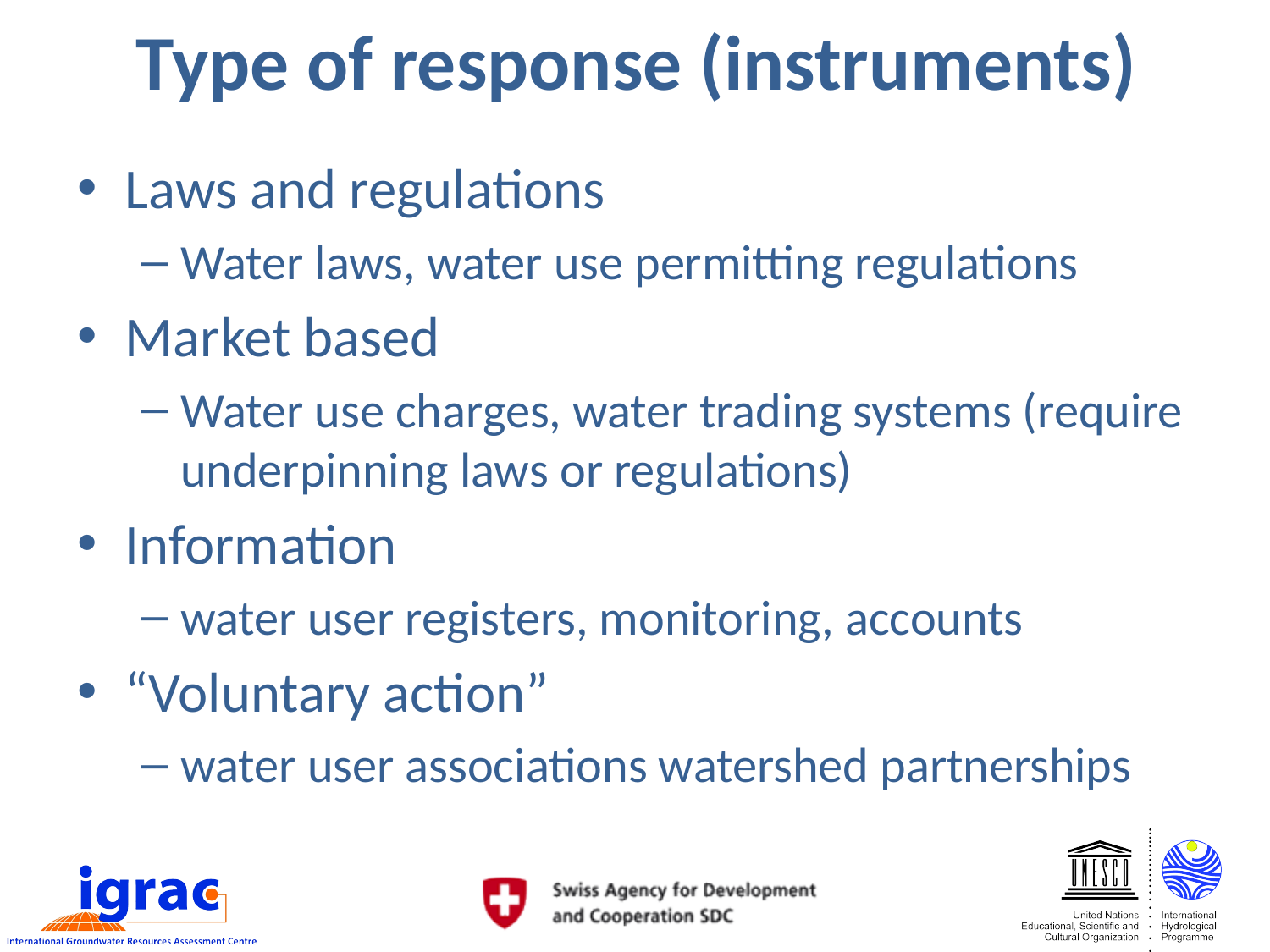

# Type of response (instruments)
Laws and regulations
Water laws, water use permitting regulations
Market based
Water use charges, water trading systems (require underpinning laws or regulations)
Information
water user registers, monitoring, accounts
“Voluntary action”
water user associations watershed partnerships